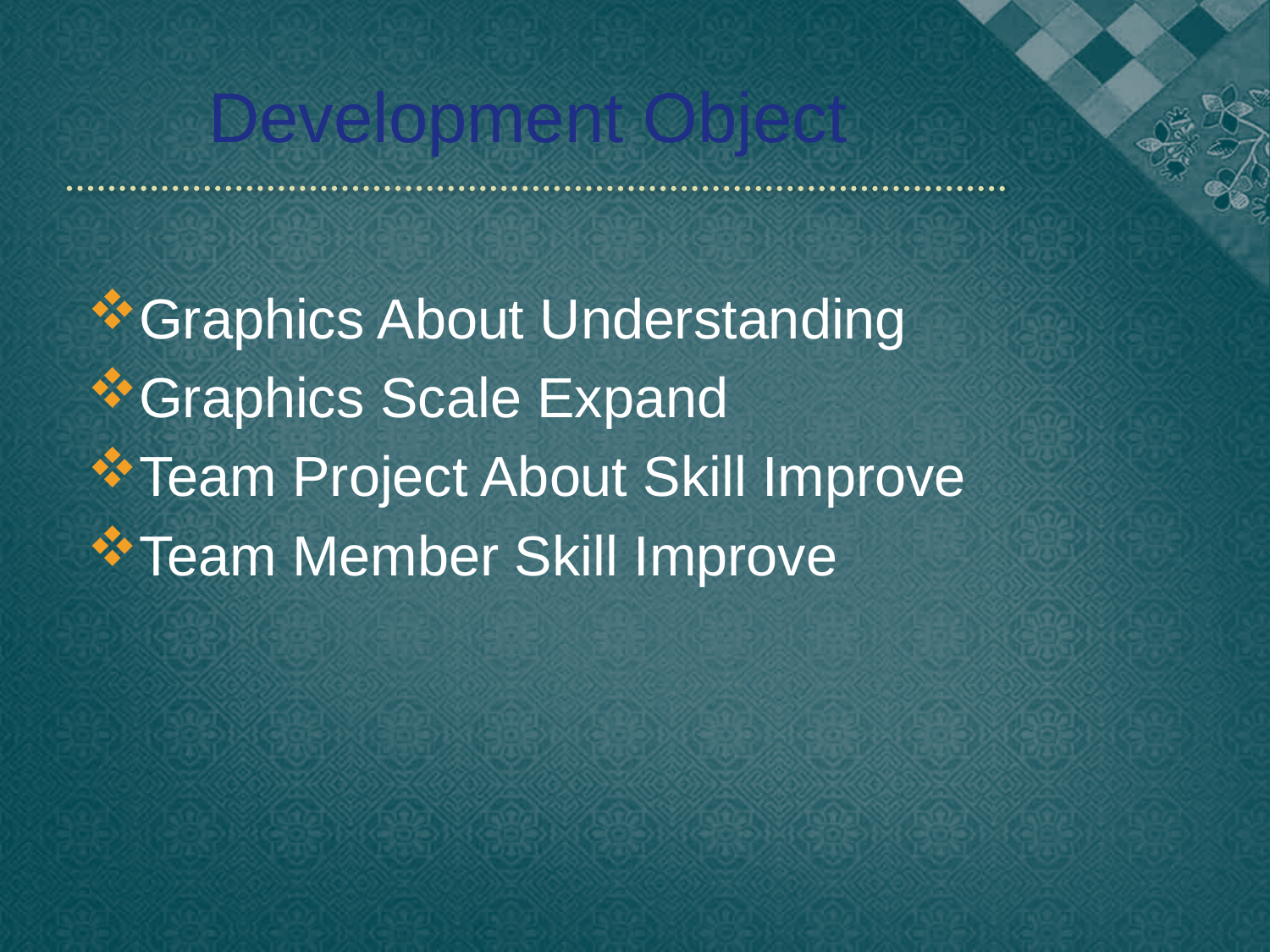

# Development Object
Graphics About Understanding
Graphics Scale Expand
Team Project About Skill Improve
Team Member Skill Improve